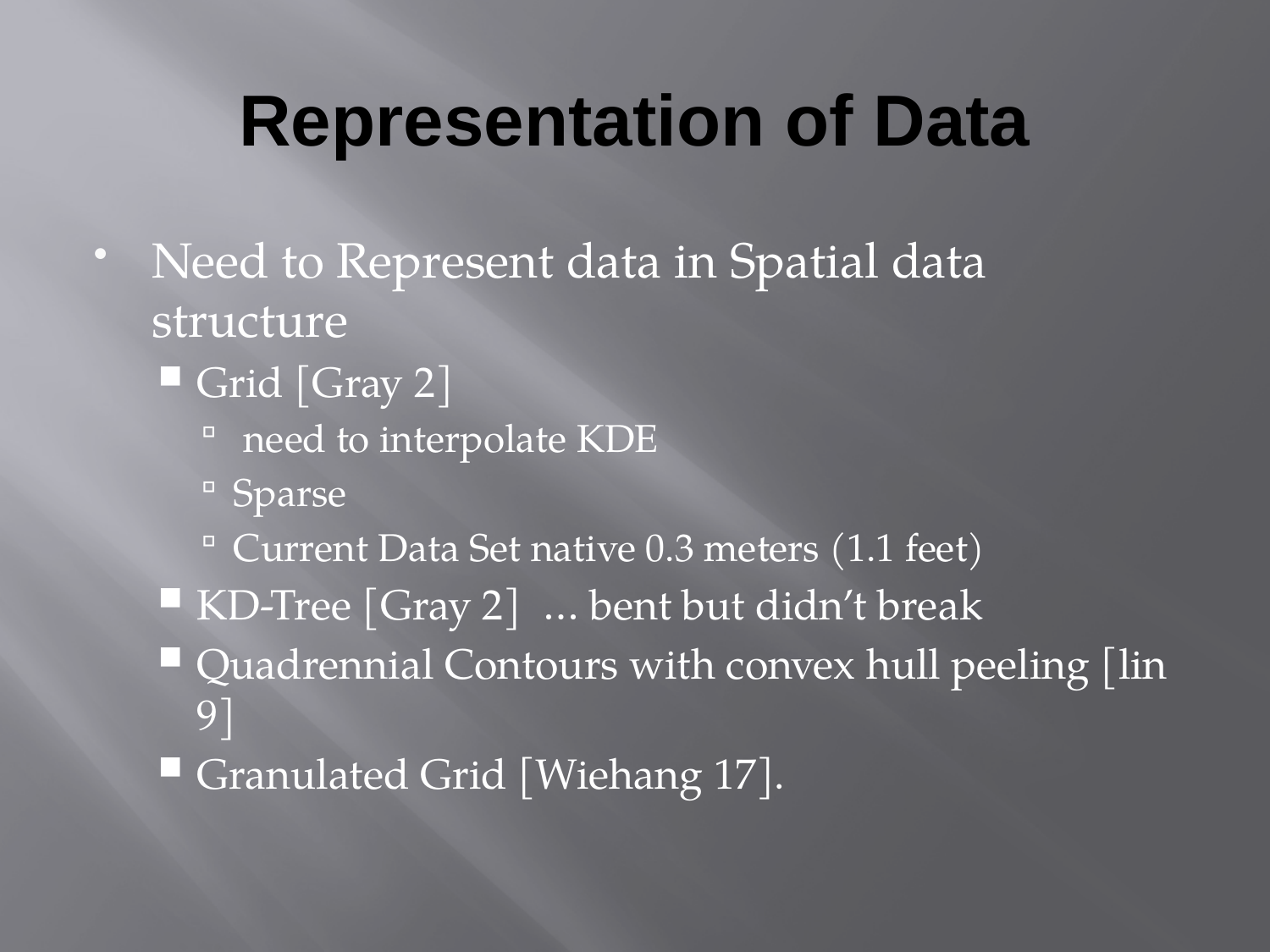

# Representation of Data
Need to Represent data in Spatial data structure
Grid [Gray 2]
 need to interpolate KDE
Sparse
Current Data Set native 0.3 meters (1.1 feet)
KD-Tree [Gray 2]  … bent but didn’t break
Quadrennial Contours with convex hull peeling [lin 9]
Granulated Grid [Wiehang 17].